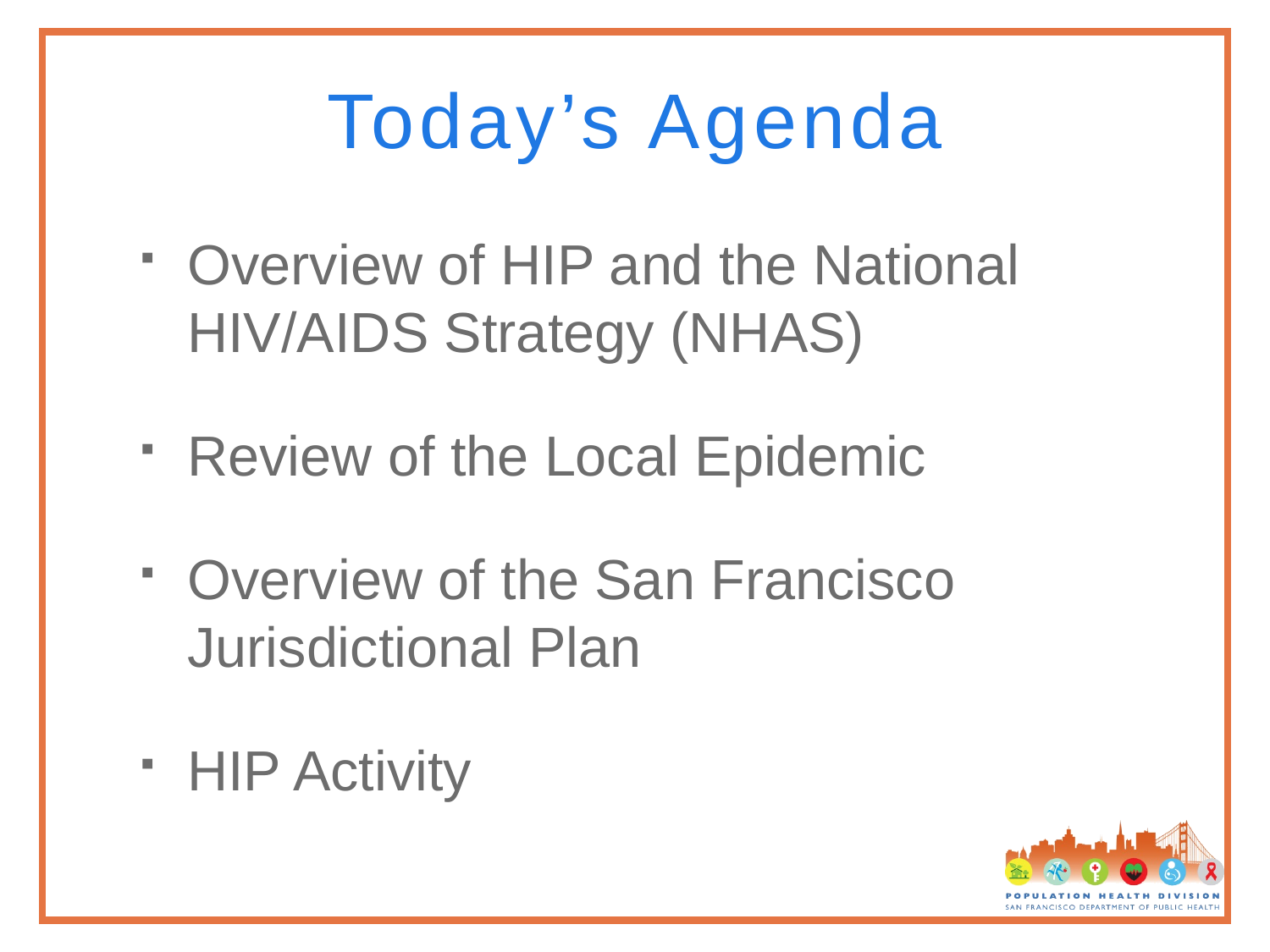

# Today’s Agenda
Overview of HIP and the National HIV/AIDS Strategy (NHAS)

Review of the Local Epidemic

Overview of the San Francisco Jurisdictional Plan

HIP Activity